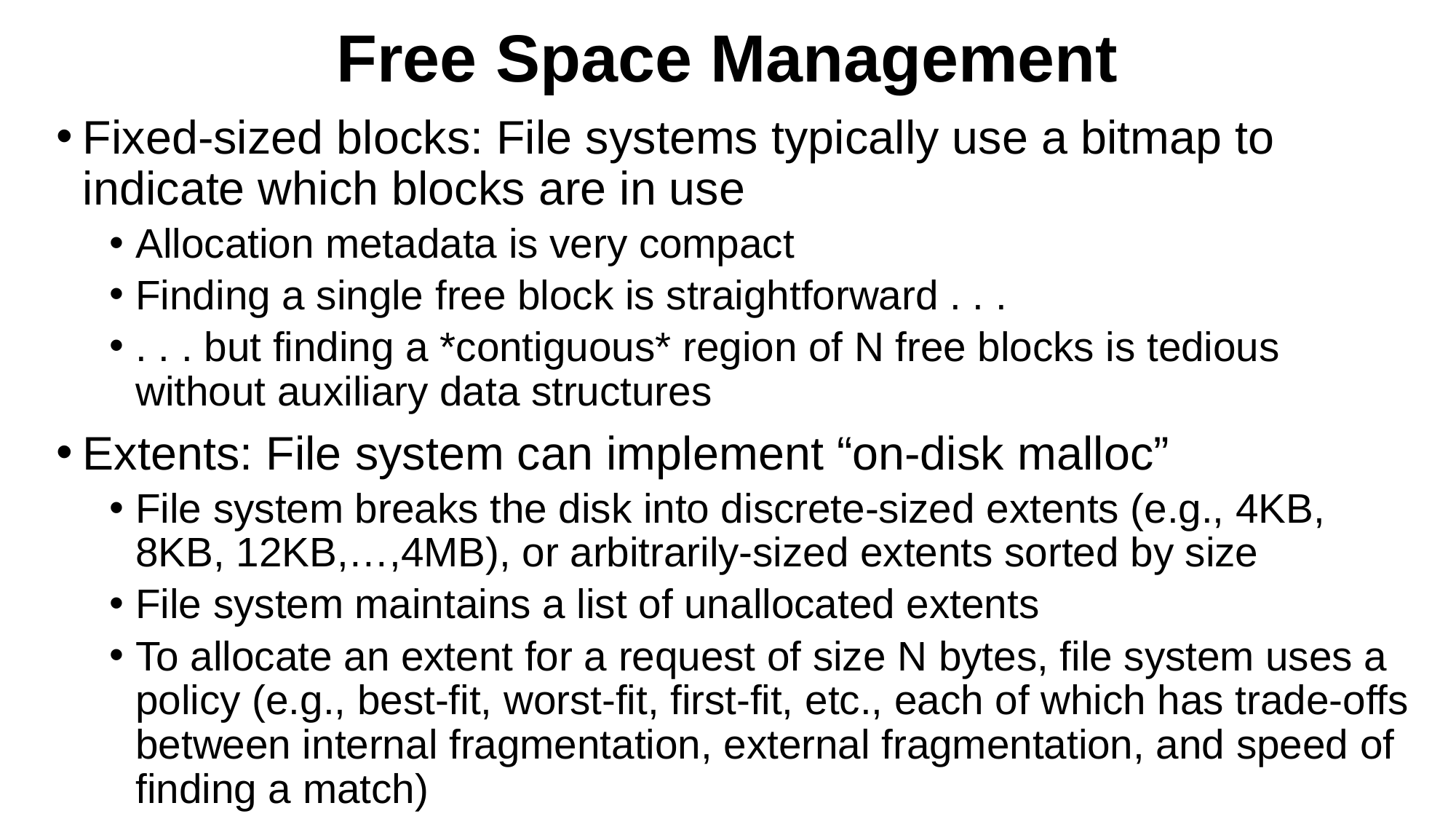

# Free Space Management
Fixed-sized blocks: File systems typically use a bitmap to indicate which blocks are in use
Allocation metadata is very compact
Finding a single free block is straightforward . . .
. . . but finding a *contiguous* region of N free blocks is tedious without auxiliary data structures
Extents: File system can implement “on-disk malloc”
File system breaks the disk into discrete-sized extents (e.g., 4KB, 8KB, 12KB,…,4MB), or arbitrarily-sized extents sorted by size
File system maintains a list of unallocated extents
To allocate an extent for a request of size N bytes, file system uses a policy (e.g., best-fit, worst-fit, first-fit, etc., each of which has trade-offs between internal fragmentation, external fragmentation, and speed of finding a match)